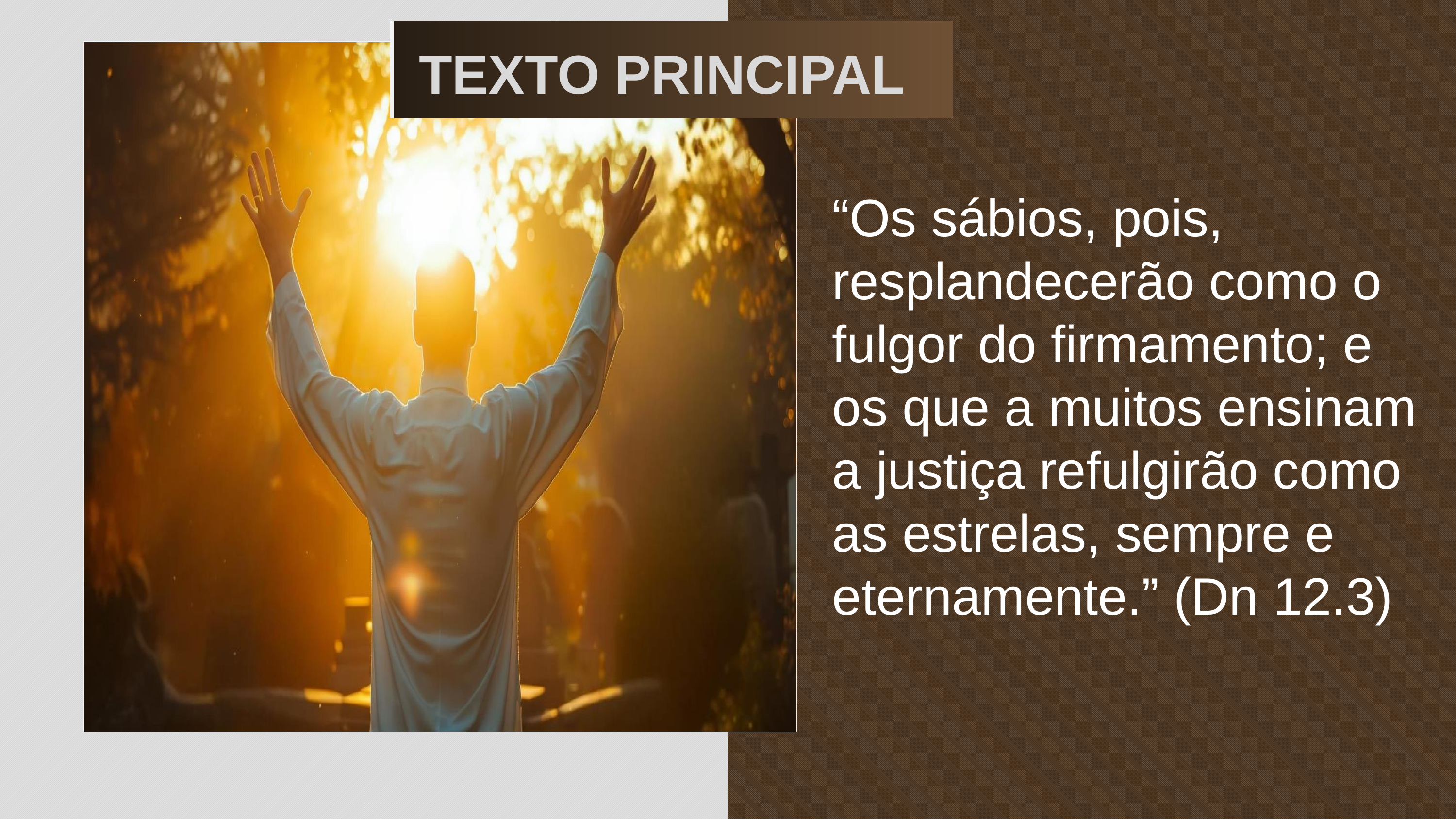

TEXTO PRINCIPAL

“Os sábios, pois, resplandecerão como o fulgor do firmamento; e os que a muitos ensinam a justiça refulgirão como as estrelas, sempre e eternamente.” (Dn 12.3)